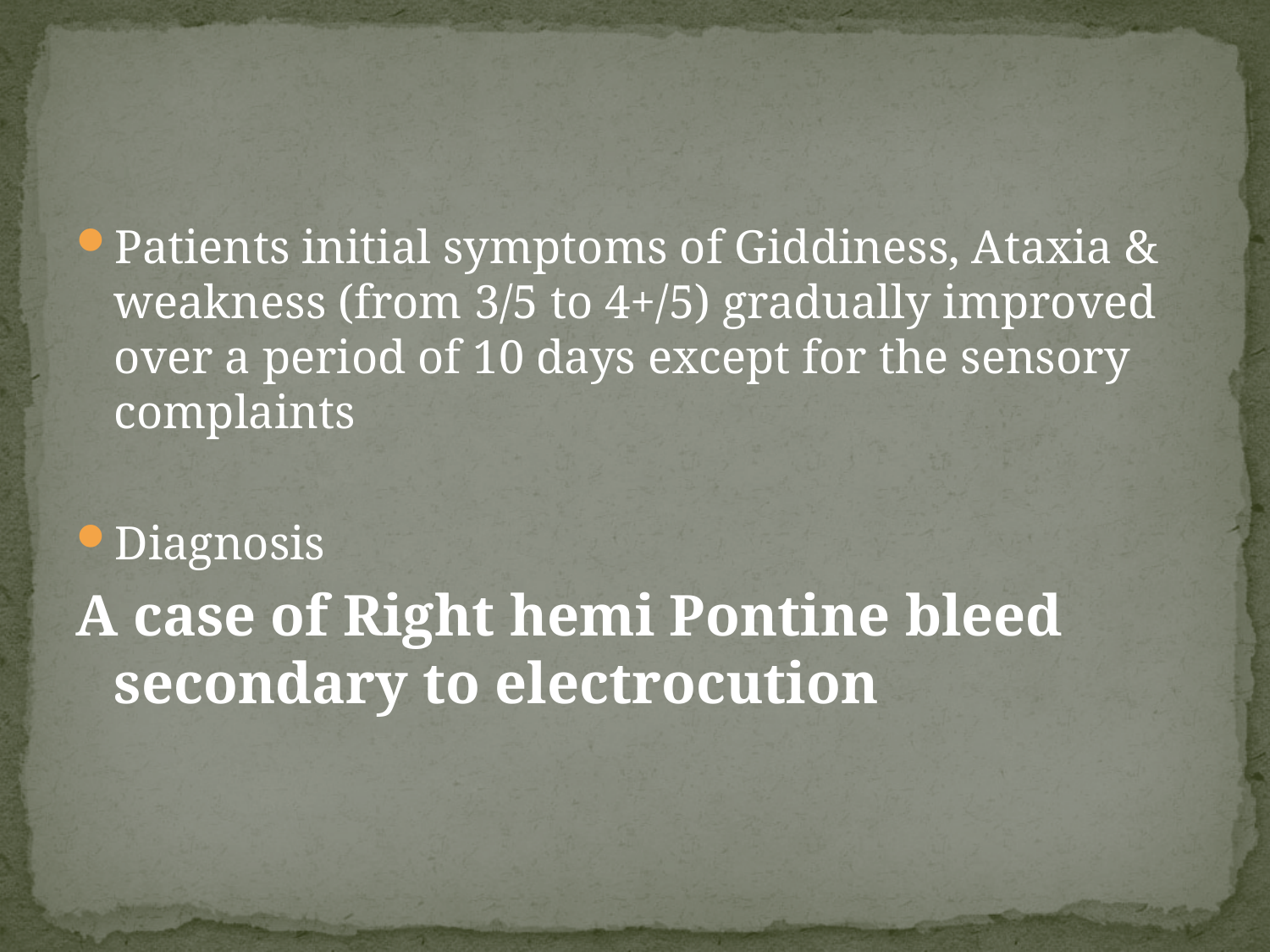

Patients initial symptoms of Giddiness, Ataxia & weakness (from 3/5 to 4+/5) gradually improved over a period of 10 days except for the sensory complaints

Diagnosis
A case of Right hemi Pontine bleed secondary to electrocution